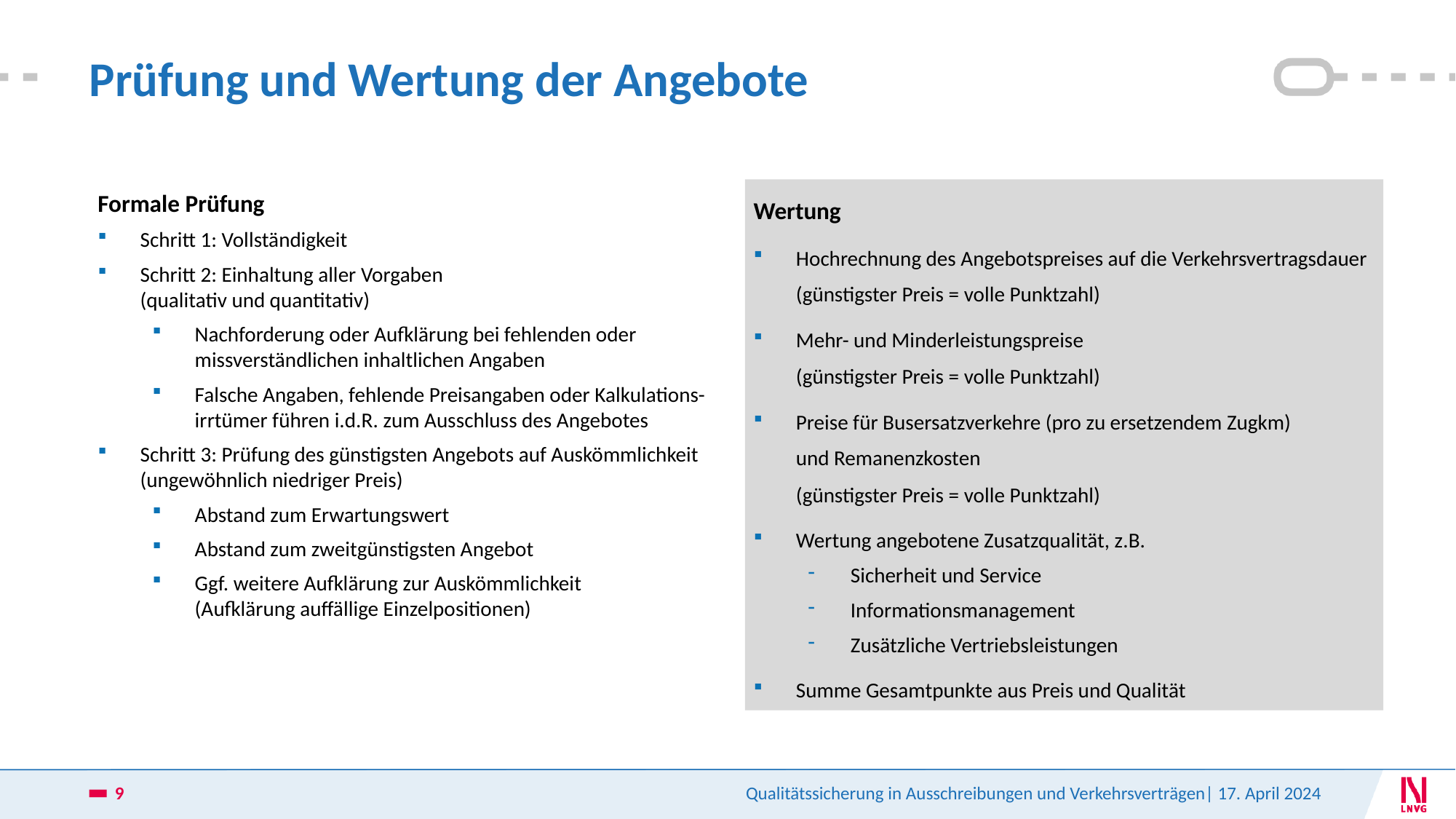

# Prüfung und Wertung der Angebote
Formale Prüfung
Schritt 1: Vollständigkeit
Schritt 2: Einhaltung aller Vorgaben
(qualitativ und quantitativ)
Nachforderung oder Aufklärung bei fehlenden oder missverständlichen inhaltlichen Angaben
Falsche Angaben, fehlende Preisangaben oder Kalkulations-irrtümer führen i.d.R. zum Ausschluss des Angebotes
Schritt 3: Prüfung des günstigsten Angebots auf Auskömmlichkeit (ungewöhnlich niedriger Preis)
Abstand zum Erwartungswert
Abstand zum zweitgünstigsten Angebot
Ggf. weitere Aufklärung zur Auskömmlichkeit
(Aufklärung auffällige Einzelpositionen)
Wertung
Hochrechnung des Angebotspreises auf die Verkehrsvertragsdauer
(günstigster Preis = volle Punktzahl)
Mehr- und Minderleistungspreise
(günstigster Preis = volle Punktzahl)
Preise für Busersatzverkehre (pro zu ersetzendem Zugkm)
und Remanenzkosten
(günstigster Preis = volle Punktzahl)
Wertung angebotene Zusatzqualität, z.B.
Sicherheit und Service
Informationsmanagement
Zusätzliche Vertriebsleistungen
Summe Gesamtpunkte aus Preis und Qualität
9
Qualitätssicherung in Ausschreibungen und Verkehrsverträgen| 17. April 2024